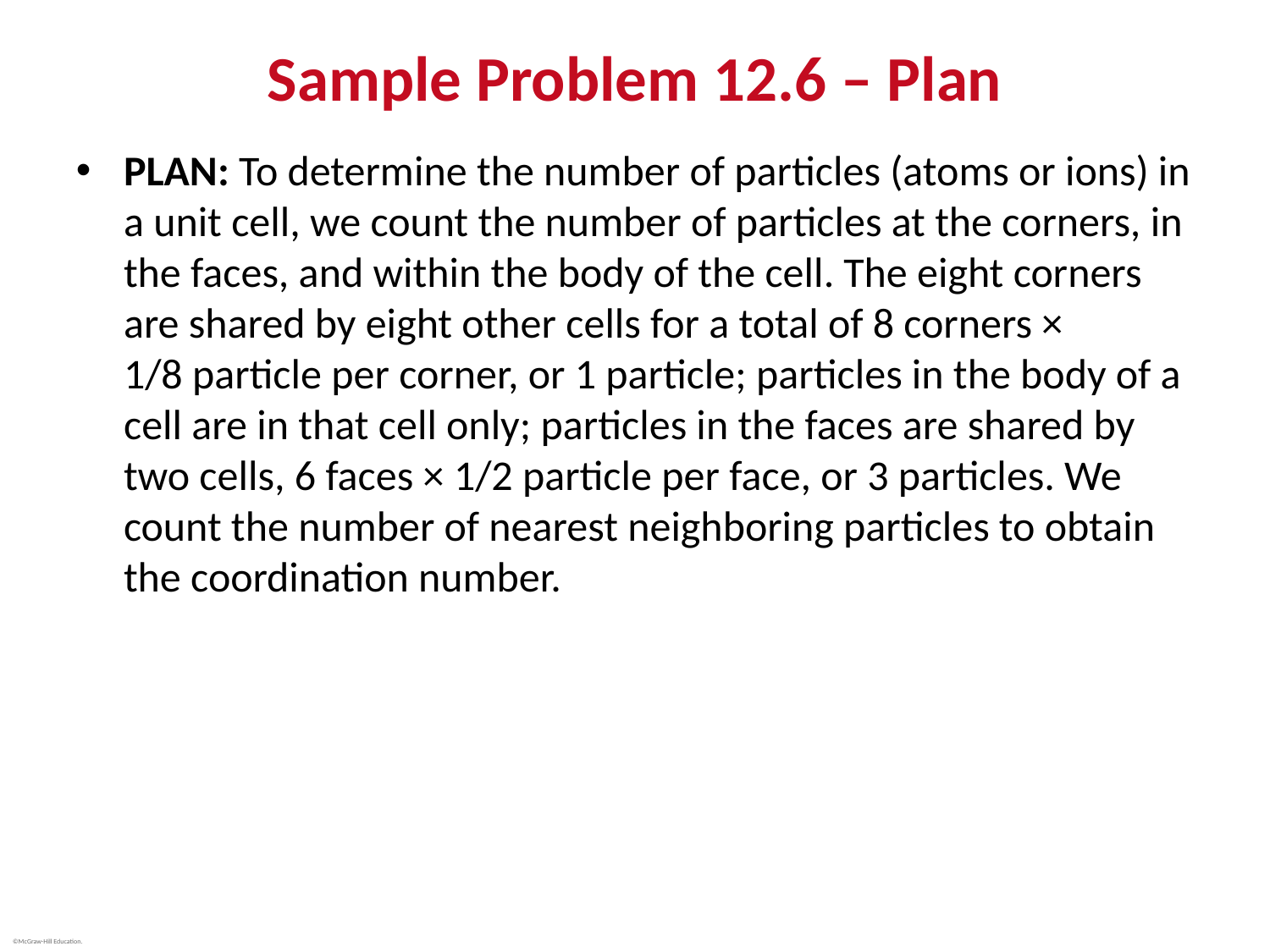

# Sample Problem 12.6 – Plan
PLAN: To determine the number of particles (atoms or ions) in a unit cell, we count the number of particles at the corners, in the faces, and within the body of the cell. The eight corners are shared by eight other cells for a total of 8 corners × ​​1/8 particle per corner, or 1 particle; particles in the body of a cell are in that cell only; particles in the faces are shared by two cells, 6 faces × 1/2​​ particle per face, or 3 particles. We count the number of nearest neighboring particles to obtain the coordination number.